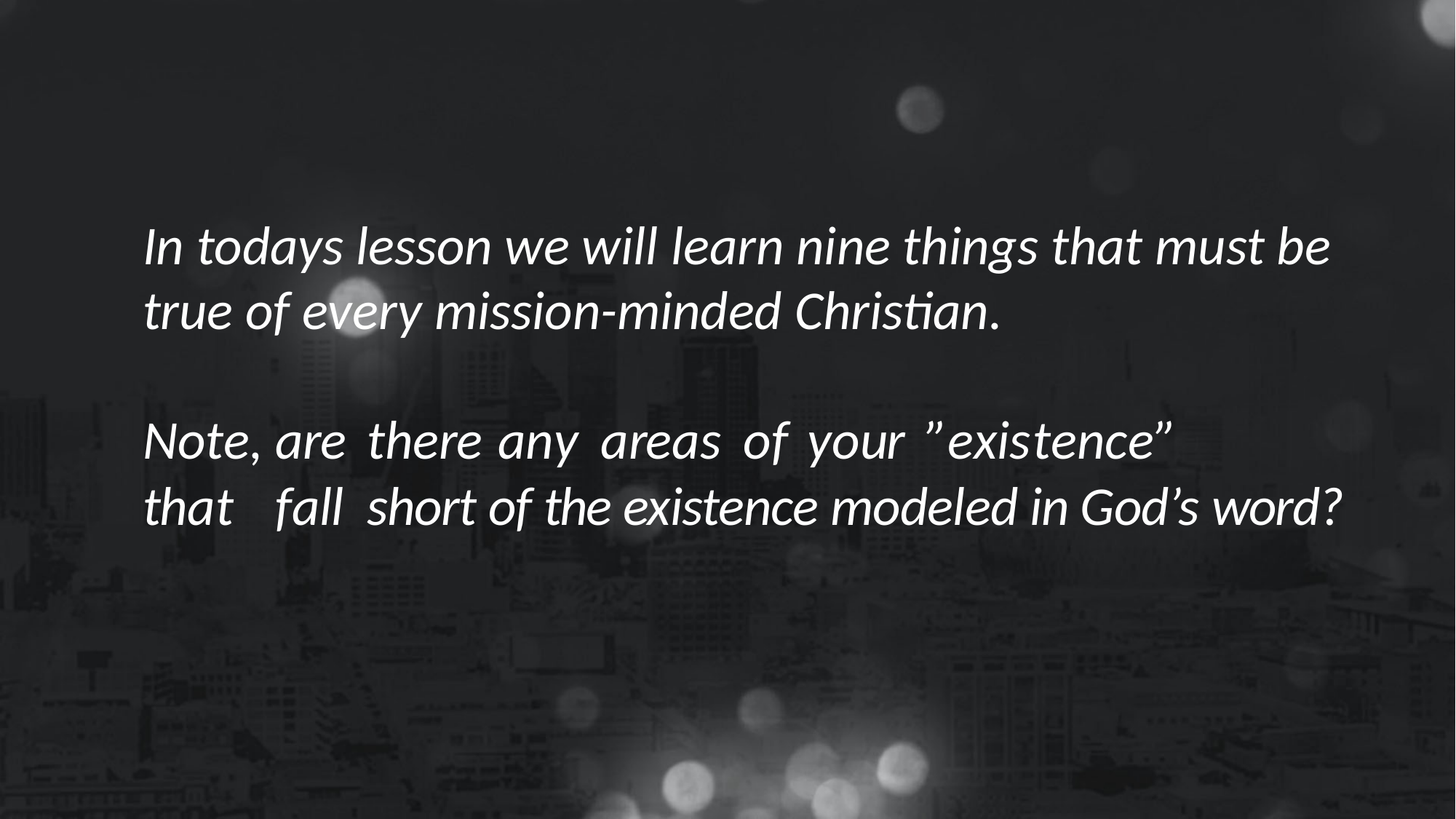

In todays lesson we will learn nine things that must be  true of every mission-minded Christian.
Note,	are	there	any	areas	of	your	”existence”	that	fall  short of the existence modeled in God’s word?